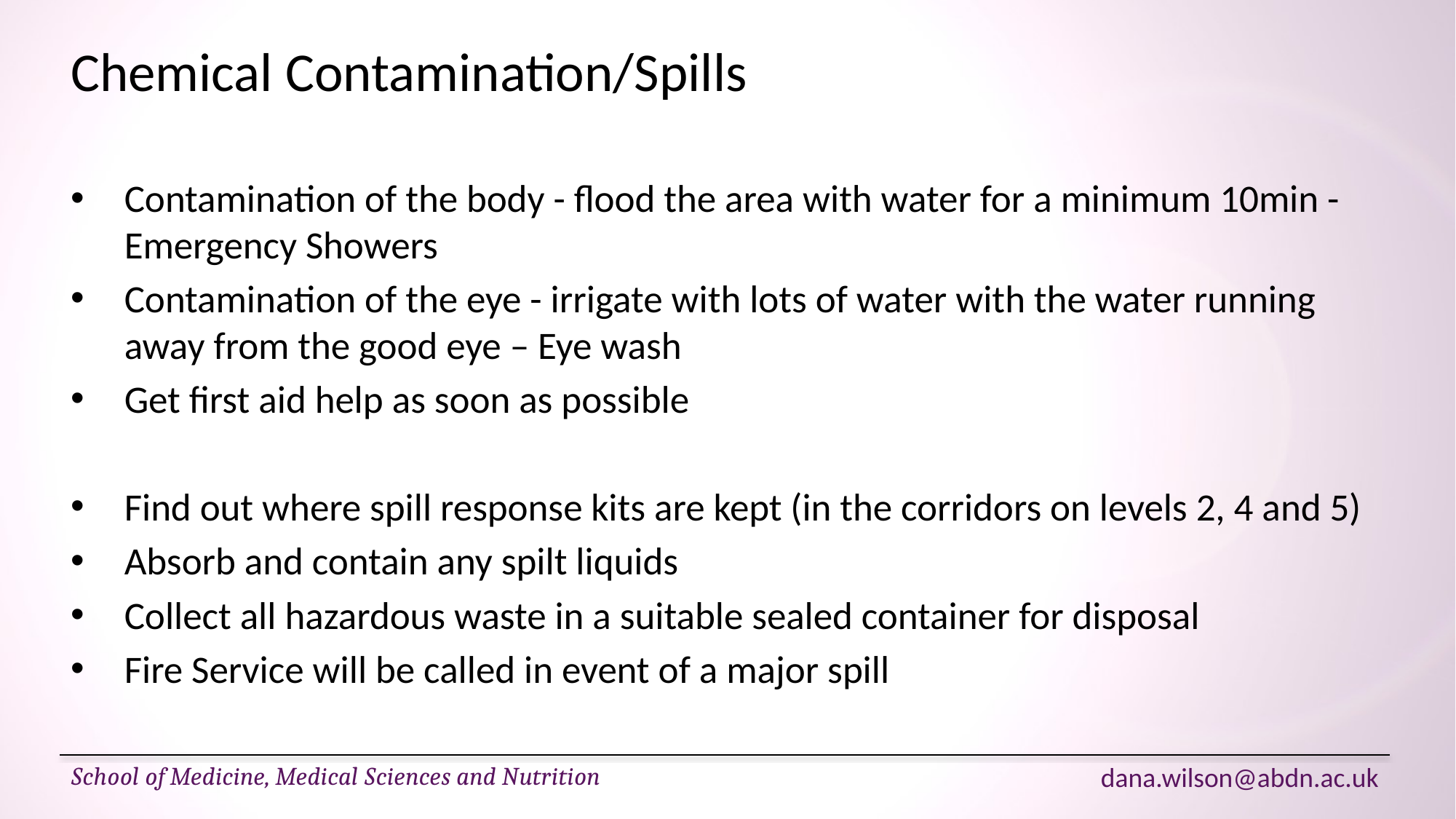

# Chemical Contamination/Spills
Contamination of the body - flood the area with water for a minimum 10min - Emergency Showers
Contamination of the eye - irrigate with lots of water with the water running away from the good eye – Eye wash
Get first aid help as soon as possible

Find out where spill response kits are kept (in the corridors on levels 2, 4 and 5)
Absorb and contain any spilt liquids
Collect all hazardous waste in a suitable sealed container for disposal
Fire Service will be called in event of a major spill

School of Medicine, Medical Sciences and Nutrition
dana.wilson@abdn.ac.uk